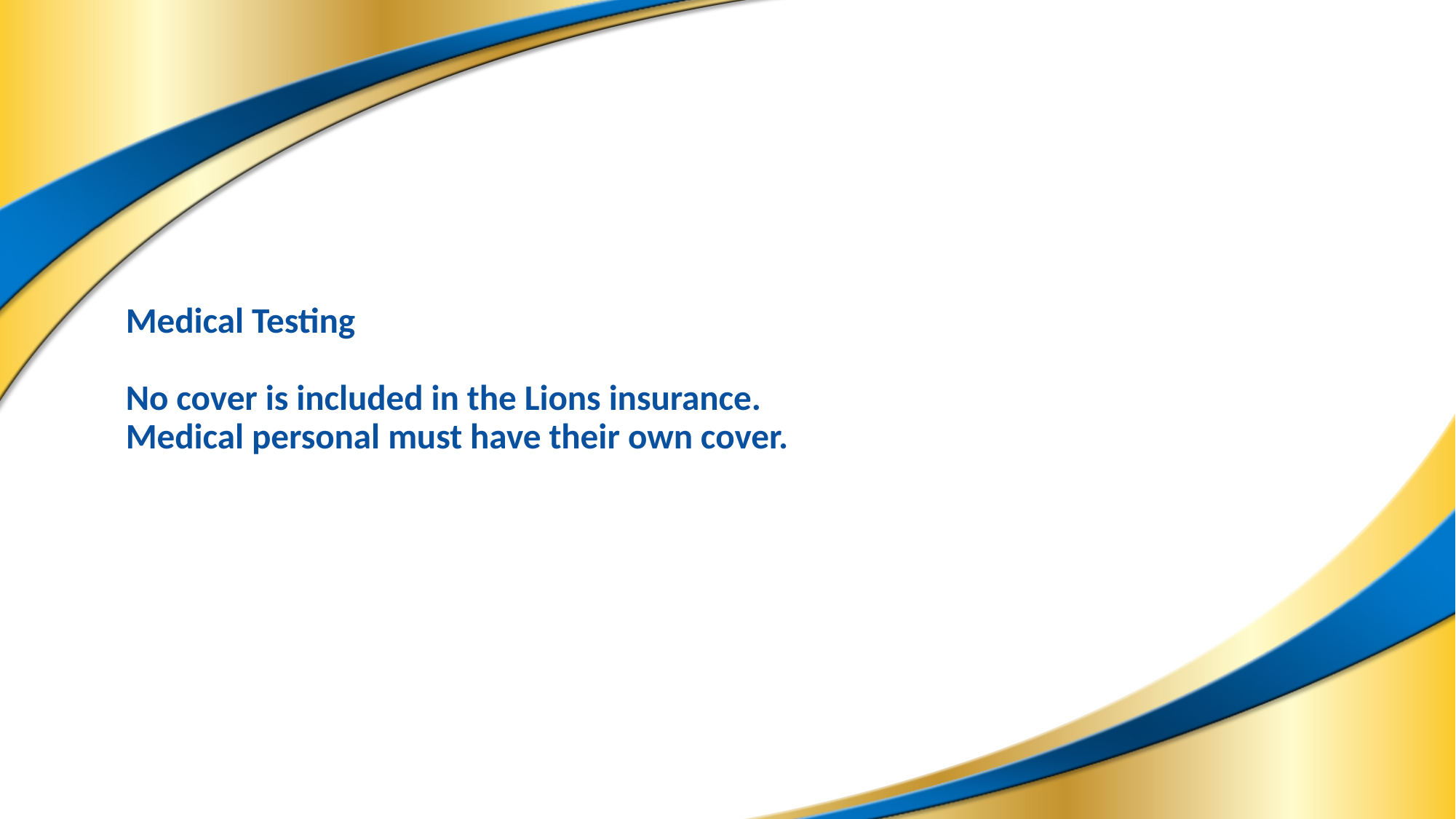

# Medical Testing No cover is included in the Lions insurance. Medical personal must have their own cover.